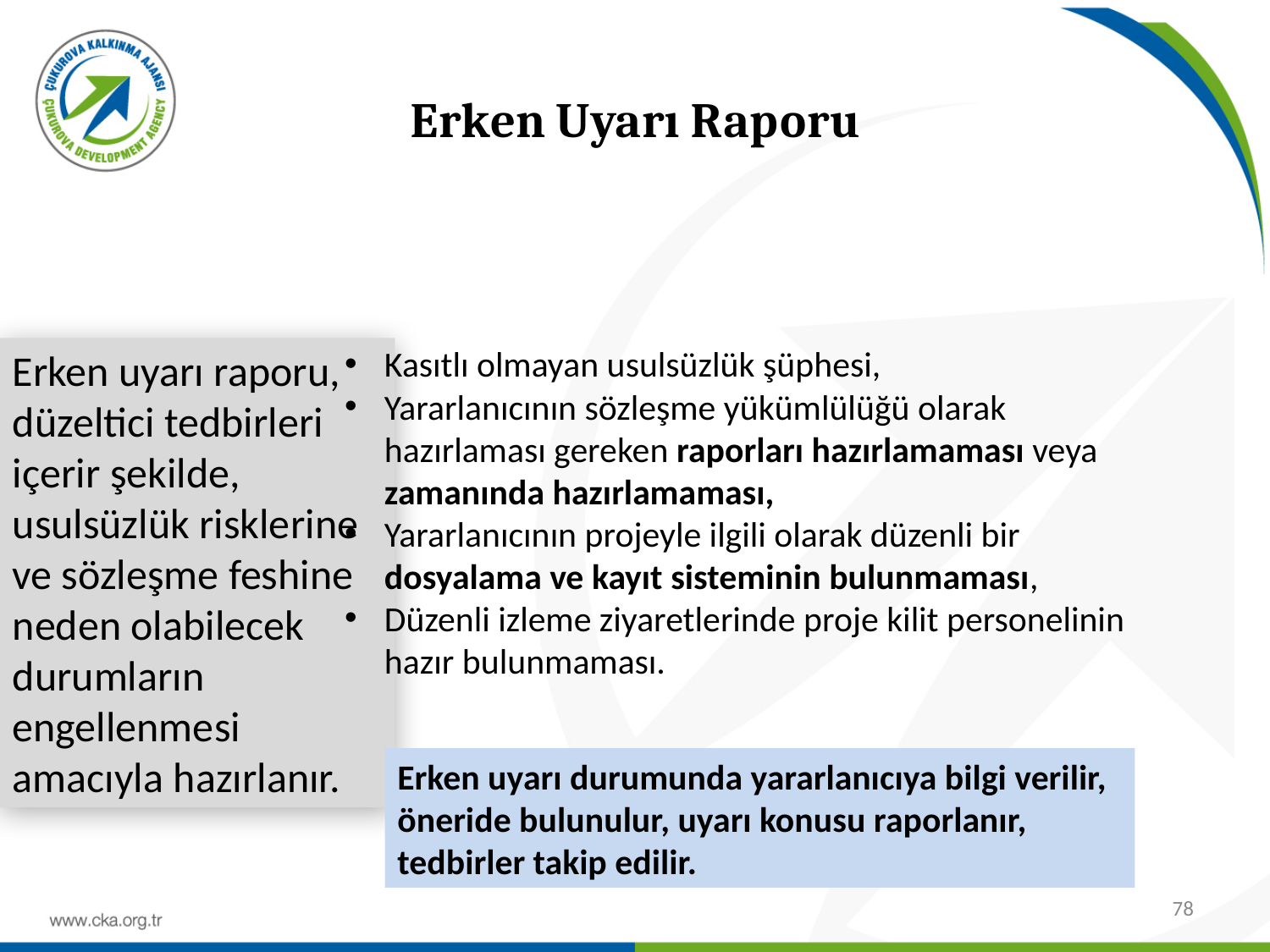

# Erken Uyarı Raporu
Kasıtlı olmayan usulsüzlük şüphesi,
Yararlanıcının sözleşme yükümlülüğü olarak hazırlaması gereken raporları hazırlamaması veya zamanında hazırlamaması,
Yararlanıcının projeyle ilgili olarak düzenli bir dosyalama ve kayıt sisteminin bulunmaması,
Düzenli izleme ziyaretlerinde proje kilit personelinin hazır bulunmaması.

Erken uyarı raporu, düzeltici tedbirleri içerir şekilde, usulsüzlük risklerine ve sözleşme feshine neden olabilecek durumların engellenmesi amacıyla hazırlanır.
Erken uyarı durumunda yararlanıcıya bilgi verilir, öneride bulunulur, uyarı konusu raporlanır, tedbirler takip edilir.
78